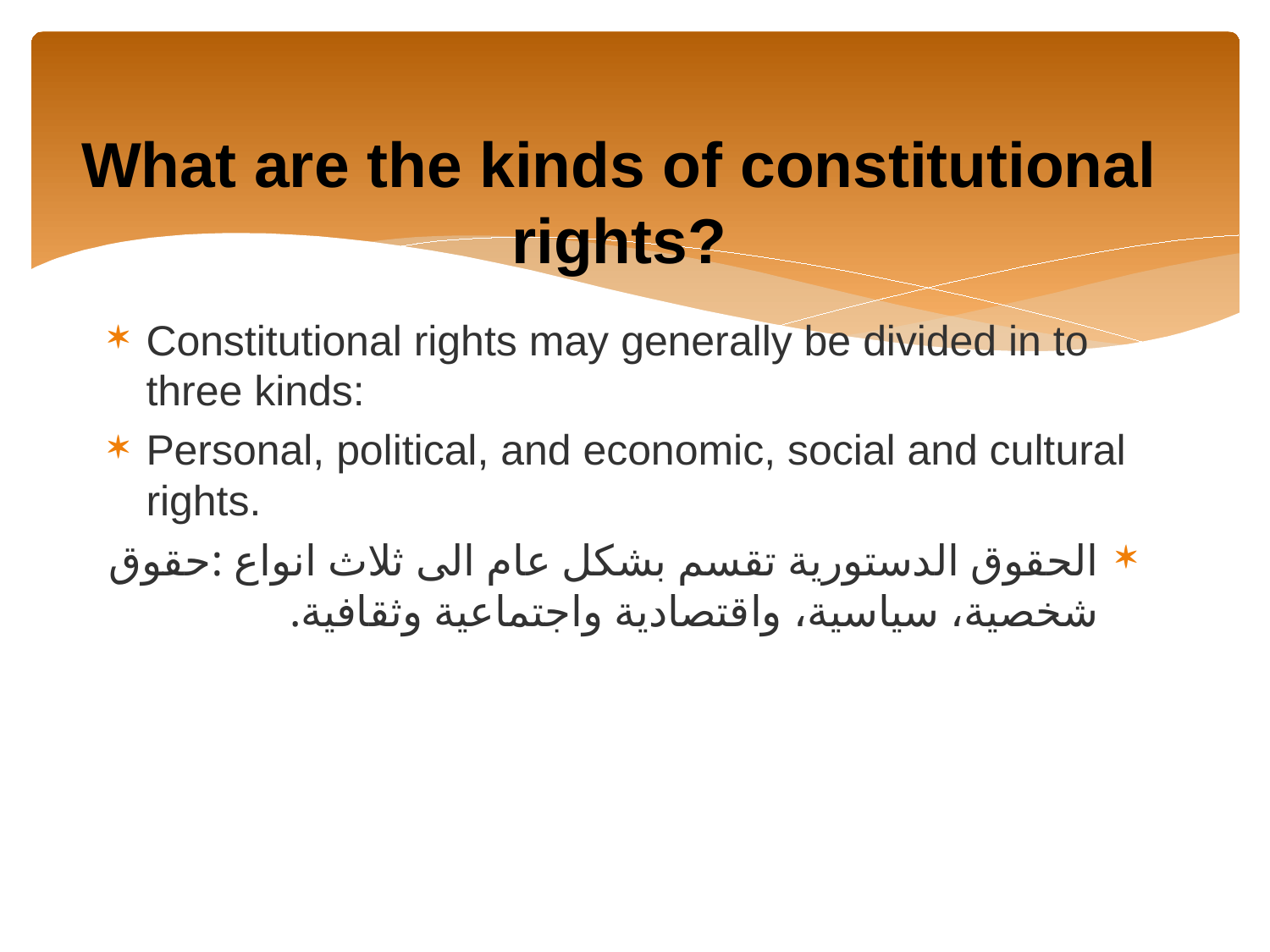

# What are the kinds of constitutional rights?
Constitutional rights may generally be divided in to three kinds:
Personal, political, and economic, social and cultural rights.
الحقوق الدستورية تقسم بشكل عام الى ثلاث انواع :حقوق شخصية، سياسية، واقتصادية واجتماعية وثقافية.